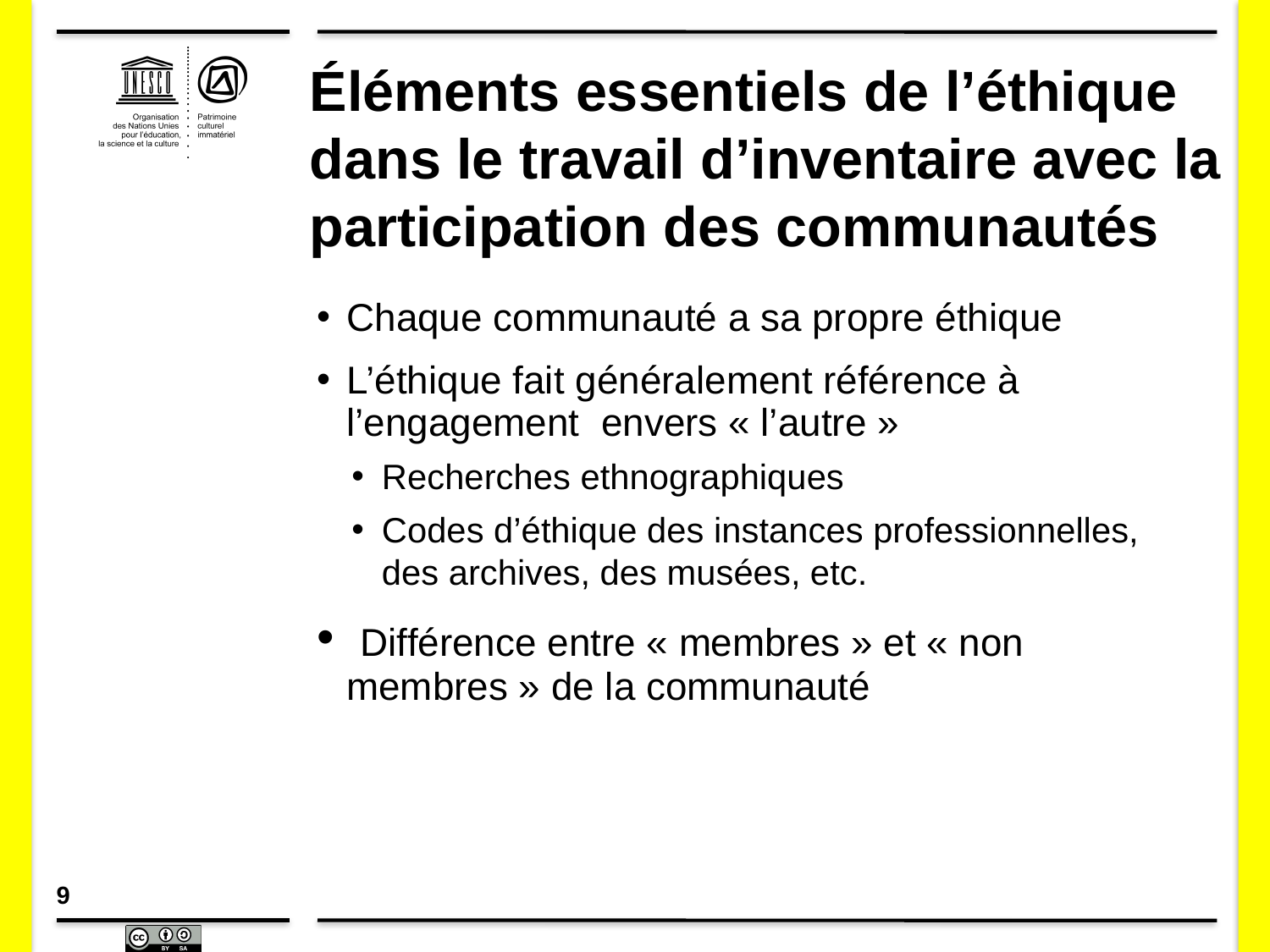

# Éléments essentiels de l’éthique dans le travail d’inventaire avec la participation des communautés
Chaque communauté a sa propre éthique
L’éthique fait généralement référence à l’engagement  envers « l’autre »
Recherches ethnographiques
Codes d’éthique des instances professionnelles,     des archives, des musées, etc.
 Différence entre « membres » et « non membres » de la communauté